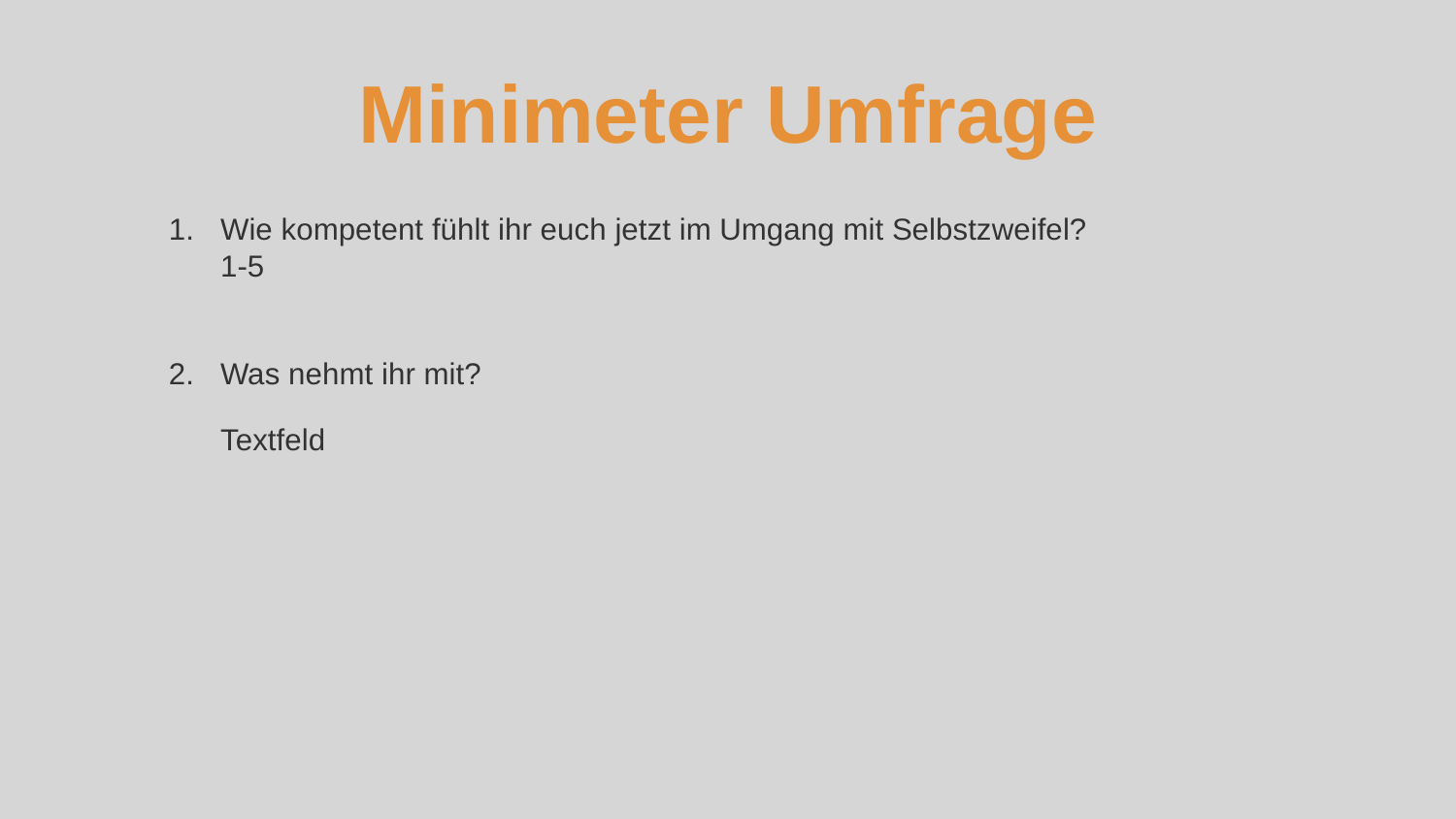

# Minimeter Umfrage
Wie kompetent fühlt ihr euch jetzt im Umgang mit Selbstzweifel?
1-5

Was nehmt ihr mit?
Textfeld